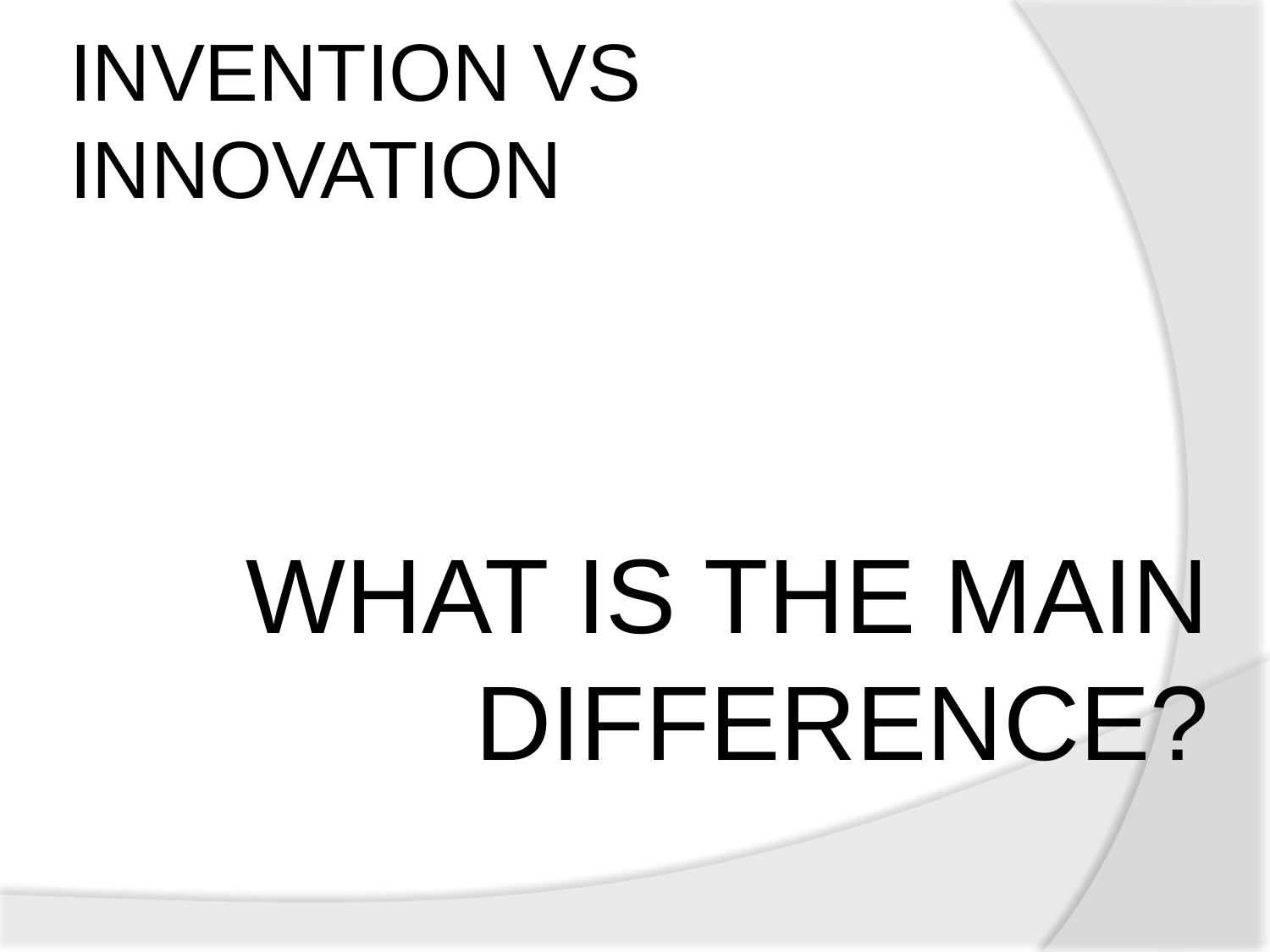

# INVENTION VS INNOVATION
WHAT IS THE MAIN DIFFERENCE?